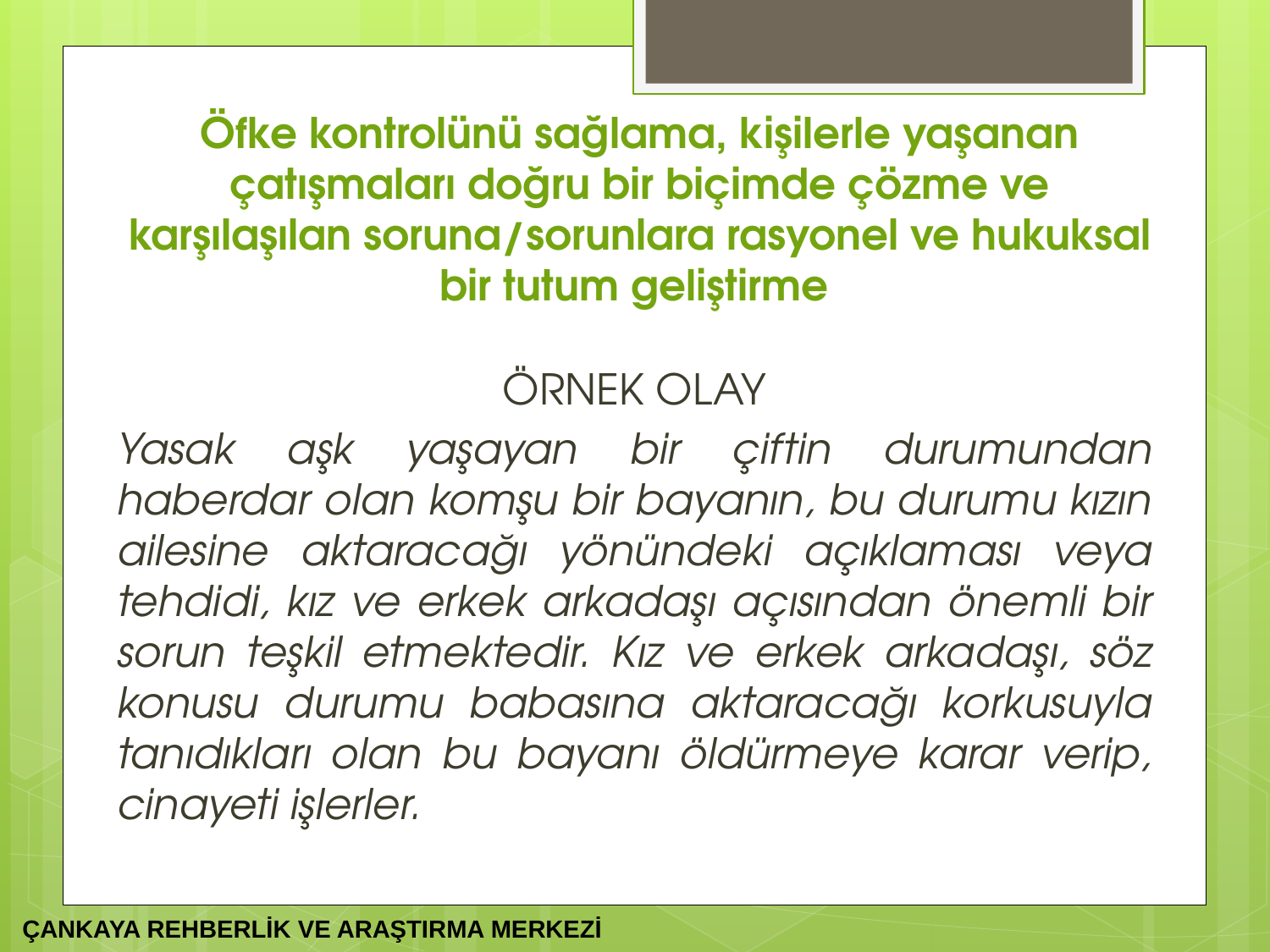

# Öfke kontrolünü sağlama, kişilerle yaşanan çatışmaları doğru bir biçimde çözme ve karşılaşılan soruna/sorunlara rasyonel ve hukuksal bir tutum geliştirme
ÖRNEK OLAY
Yasak aşk yaşayan bir çiftin durumundan haberdar olan komşu bir bayanın, bu durumu kızın ailesine aktaracağı yönündeki açıklaması veya tehdidi, kız ve erkek arkadaşı açısından önemli bir sorun teşkil etmektedir. Kız ve erkek arkadaşı, söz konusu durumu babasına aktaracağı korkusuyla tanıdıkları olan bu bayanı öldürmeye karar verip, cinayeti işlerler.
ÇANKAYA REHBERLİK VE ARAŞTIRMA MERKEZİ